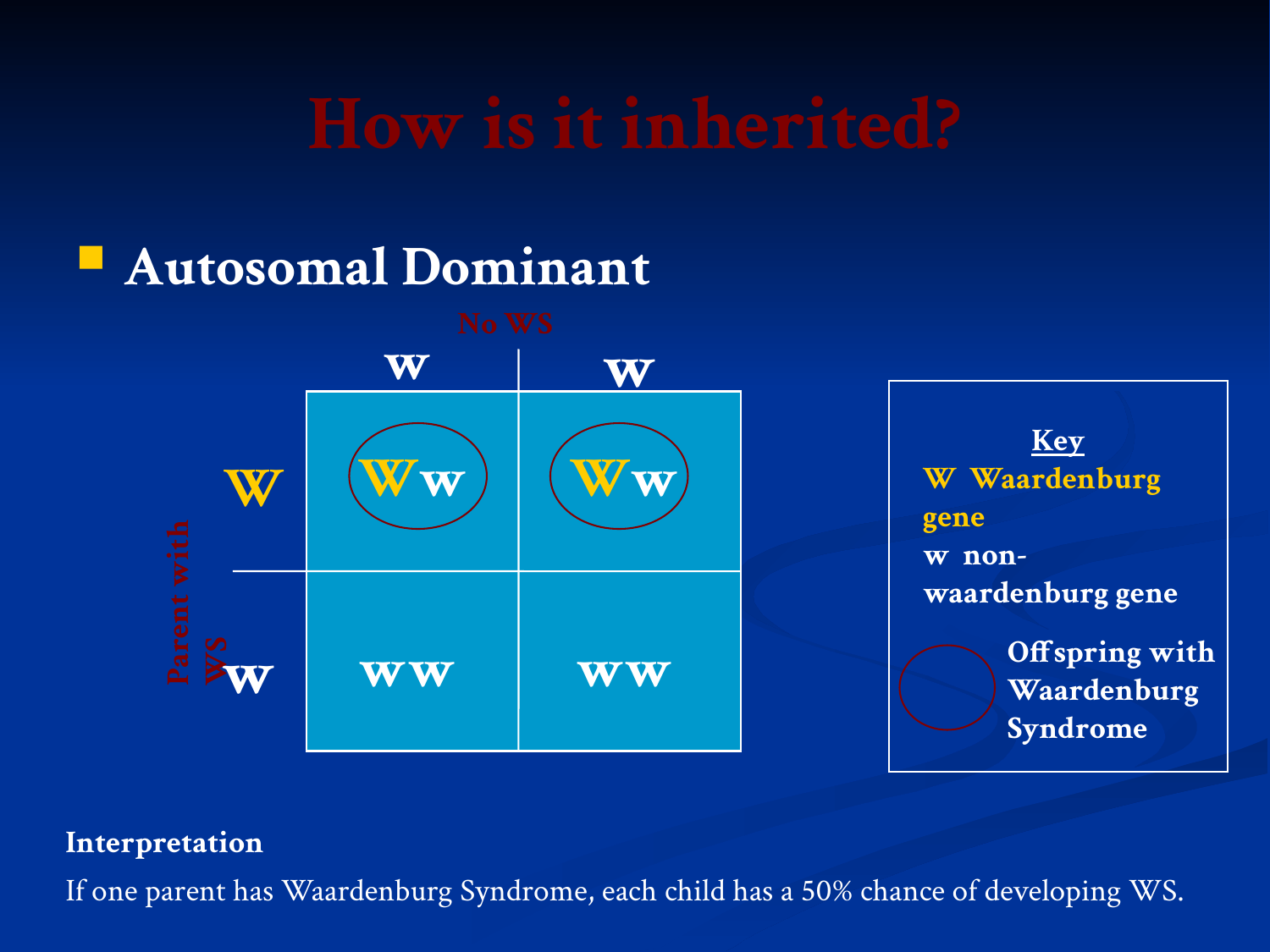

# How is it inherited?
Autosomal Dominant

No WS
w
w

Key
W  Waardenburg gene
w  non-waardenburg gene

Ww
Ww
W
Parent with WS

w
ww
ww
Offspring with Waardenburg Syndrome

Interpretation
If one parent has Waardenburg Syndrome, each child has a 50% chance of developing WS.